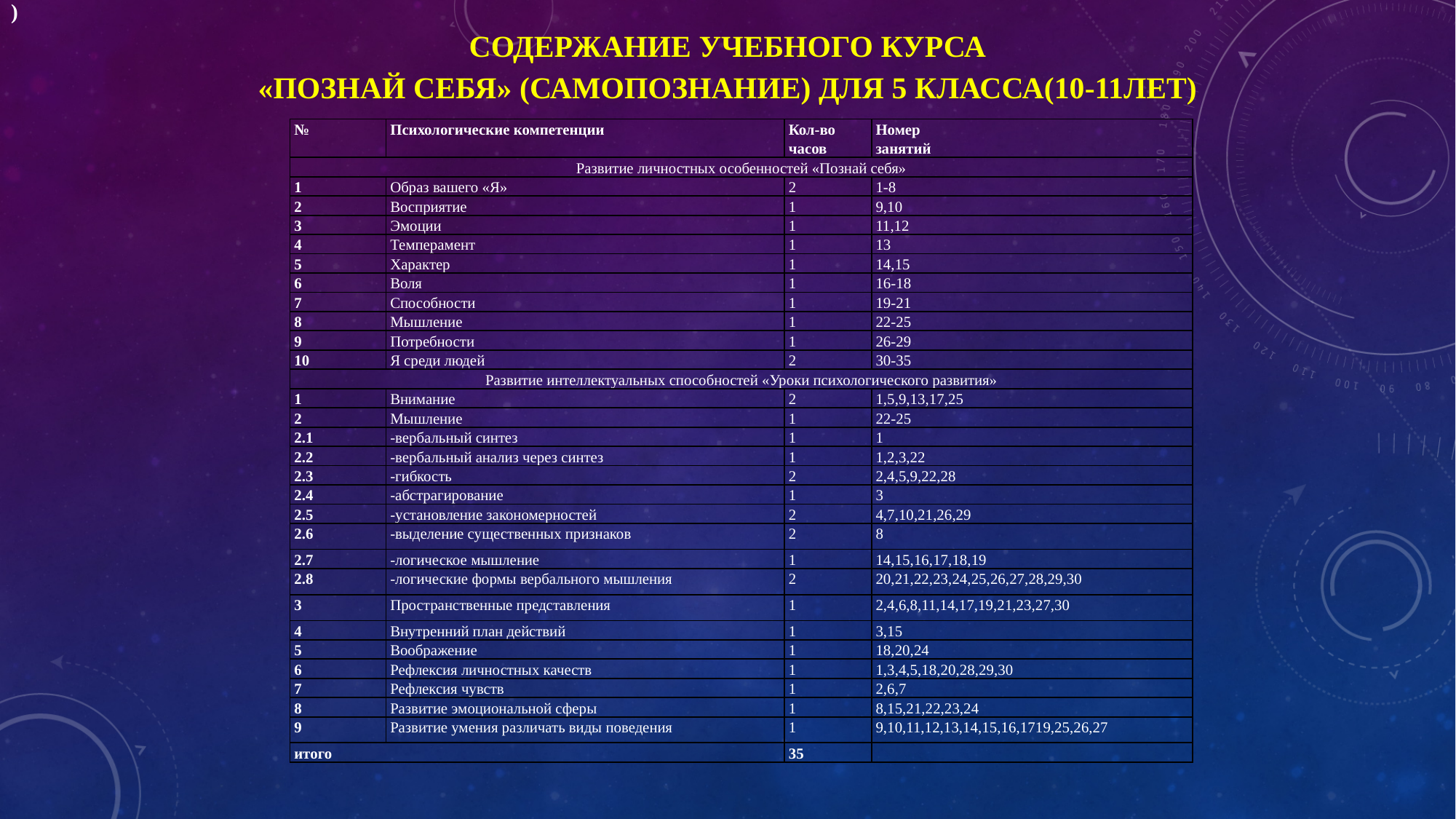

)

# Содержание учебного курса «Познай себя» (самопознание) для 5 класса(10-11лет)
| № | Психологические компетенции | Кол-во часов | Номер занятий |
| --- | --- | --- | --- |
| Развитие личностных особенностей «Познай себя» |  |  |  |
| 1 | Образ вашего «Я» | 2 | 1-8 |
| 2 | Восприятие | 1 | 9,10 |
| 3 | Эмоции | 1 | 11,12 |
| 4 | Темперамент | 1 | 13 |
| 5 | Характер | 1 | 14,15 |
| 6 | Воля | 1 | 16-18 |
| 7 | Способности | 1 | 19-21 |
| 8 | Мышление | 1 | 22-25 |
| 9 | Потребности | 1 | 26-29 |
| 10 | Я среди людей | 2 | 30-35 |
| Развитие интеллектуальных способностей «Уроки психологического развития» |  |  |  |
| 1 | Внимание | 2 | 1,5,9,13,17,25 |
| 2 | Мышление | 1 | 22-25 |
| 2.1 | -вербальный синтез | 1 | 1 |
| 2.2 | -вербальный анализ через синтез | 1 | 1,2,3,22 |
| 2.3 | -гибкость | 2 | 2,4,5,9,22,28 |
| 2.4 | -абстрагирование | 1 | 3 |
| 2.5 | -установление закономерностей | 2 | 4,7,10,21,26,29 |
| 2.6 | -выделение существенных признаков | 2 | 8 |
| 2.7 | -логическое мышление | 1 | 14,15,16,17,18,19 |
| 2.8 | -логические формы вербального мышления | 2 | 20,21,22,23,24,25,26,27,28,29,30 |
| 3 | Пространственные представления | 1 | 2,4,6,8,11,14,17,19,21,23,27,30 |
| 4 | Внутренний план действий | 1 | 3,15 |
| 5 | Воображение | 1 | 18,20,24 |
| 6 | Рефлексия личностных качеств | 1 | 1,3,4,5,18,20,28,29,30 |
| 7 | Рефлексия чувств | 1 | 2,6,7 |
| 8 | Развитие эмоциональной сферы | 1 | 8,15,21,22,23,24 |
| 9 | Развитие умения различать виды поведения | 1 | 9,10,11,12,13,14,15,16,1719,25,26,27 |
| итого |  | 35 |  |